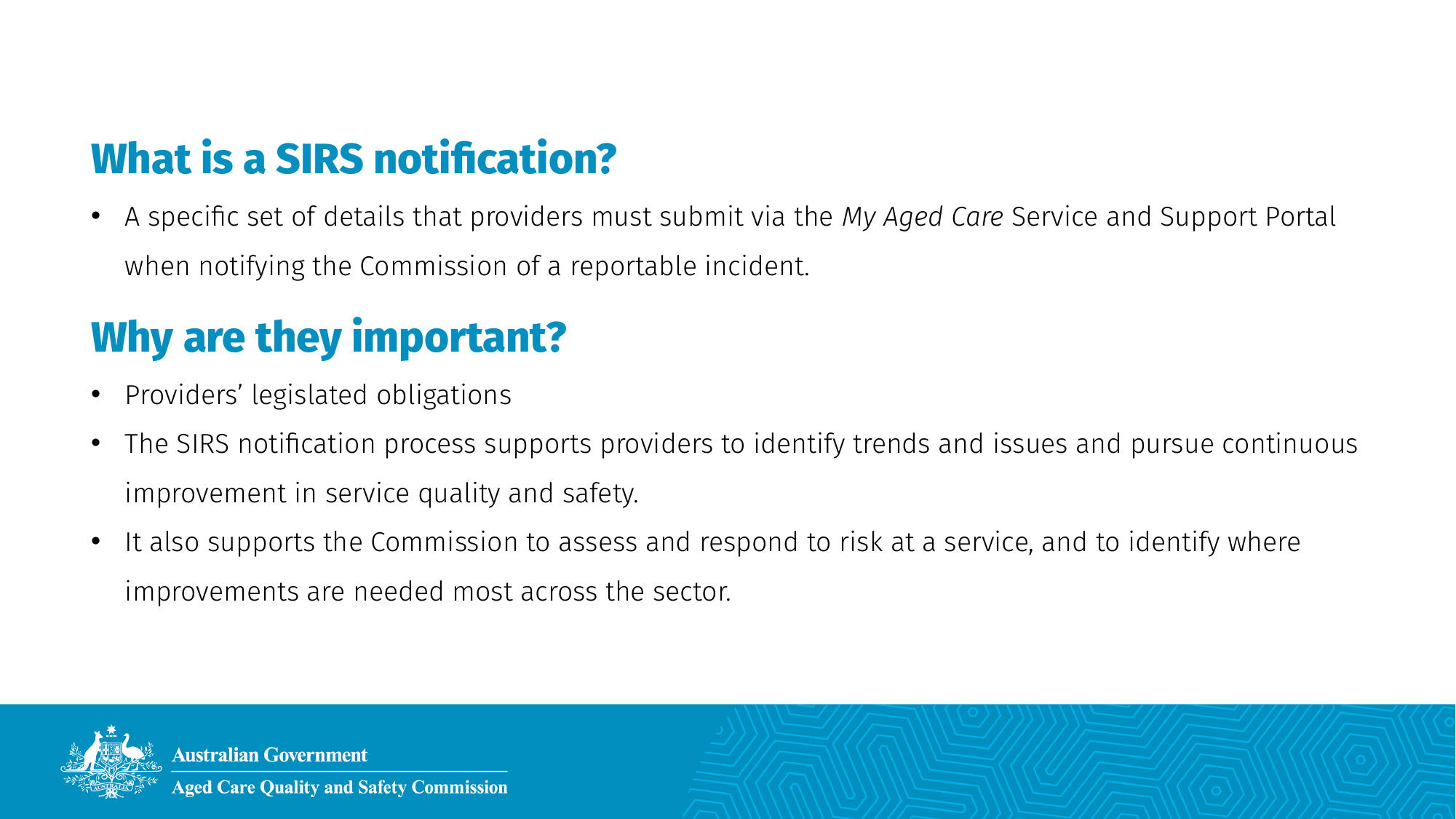

What is a SIRS notification?
A specific set of details that providers must submit via the My Aged Care Service and Support Portal when notifying the Commission of a reportable incident.

Why are they important?
Providers’ legislated obligations
The SIRS notification process supports providers to identify trends and issues and pursue continuous improvement in service quality and safety.
It also supports the Commission to assess and respond to risk at a service, and to identify where improvements are needed most across the sector.